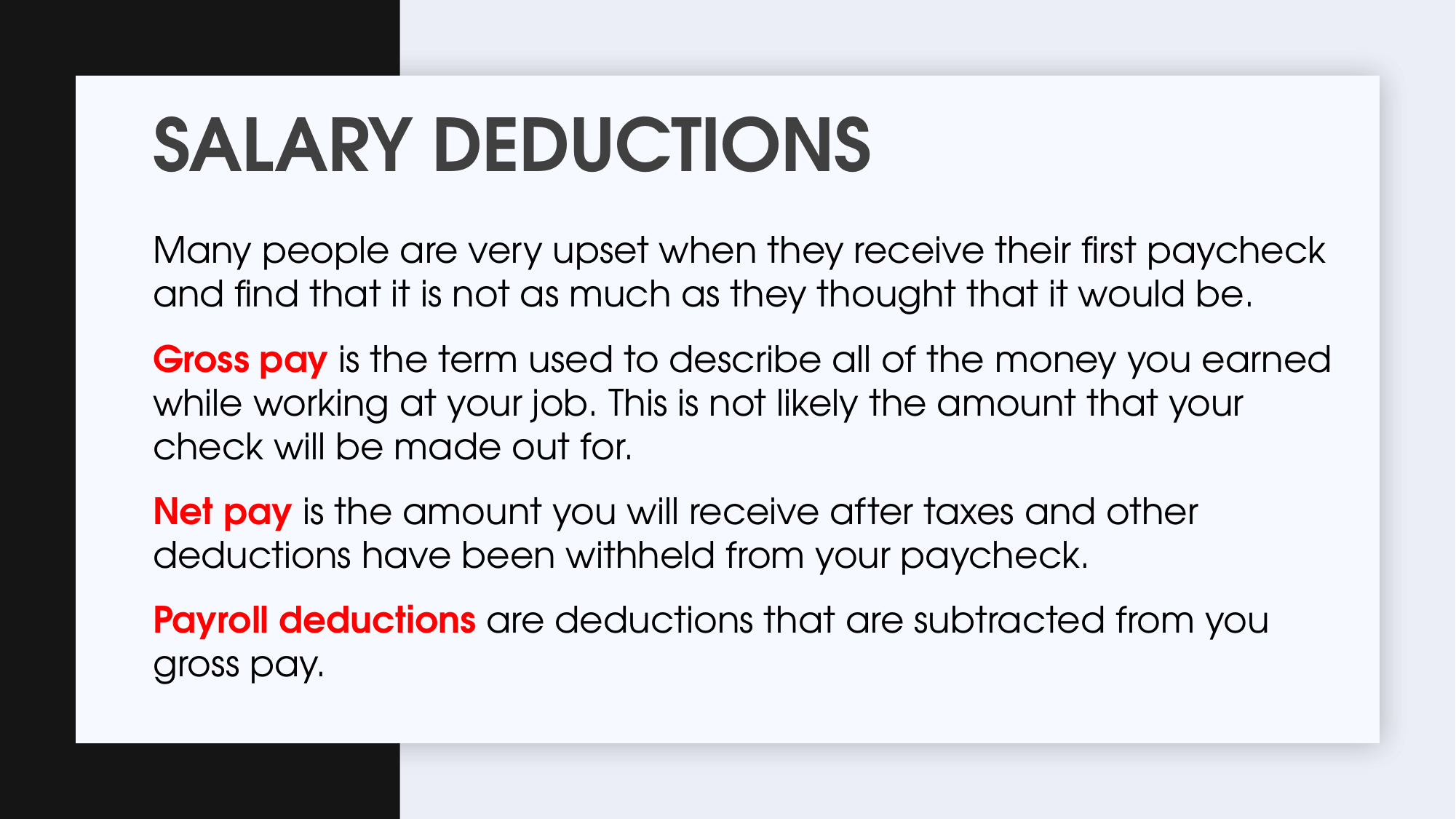

# Salary deductions
Many people are very upset when they receive their first paycheck and find that it is not as much as they thought that it would be.
Gross pay is the term used to describe all of the money you earned while working at your job. This is not likely the amount that your check will be made out for.
Net pay is the amount you will receive after taxes and other deductions have been withheld from your paycheck.
Payroll deductions are deductions that are subtracted from you gross pay.